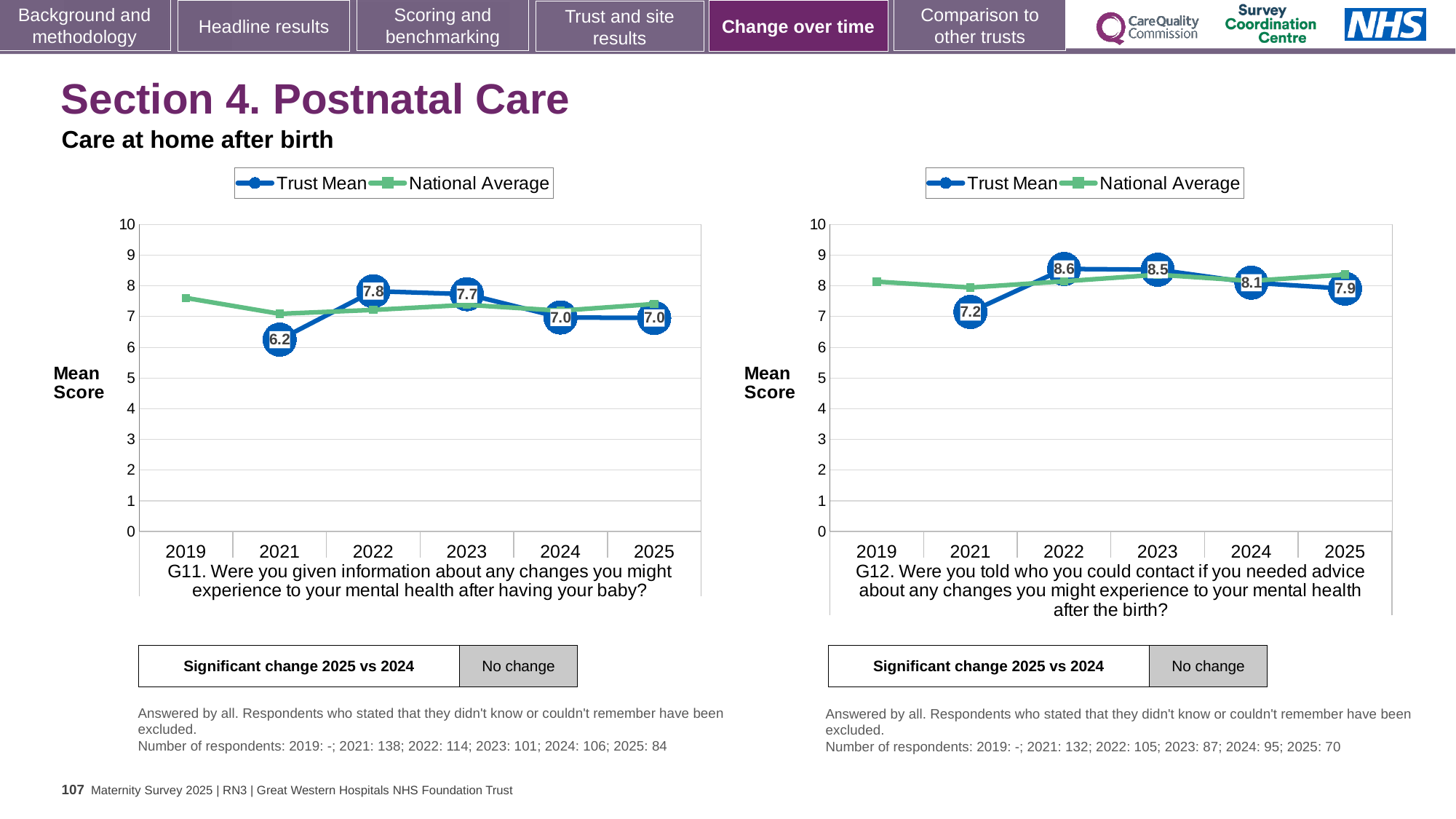

# Section 4. Postnatal Care
Care at home after birth

### Chart

| Category | Trust Mean | National Average |
|---|---|---|
| 2019 | None | 7.605865293650711 |
| 2021 | 6.248477382208667 | 7.090638133698132 |
| 2022 | 7.827716751947421 | 7.215631157600871 |
| 2023 | 7.727427759634018 | 7.381715604010473 |
| 2024 | 6.969339202791814 | 7.191714113962193 |
| 2025 | 6.955302825053064 | 7.409102394280751 |

### Chart

| Category | Trust Mean | National Average |
|---|---|---|
| 2019 | None | 8.136718089580668 |
| 2021 | 7.150475662414522 | 7.945188706025326 |
| 2022 | 8.550691771436735 | 8.147597211255825 |
| 2023 | 8.525769256969475 | 8.361600704335773 |
| 2024 | 8.103340986404968 | 8.161768408373216 |
| 2025 | 7.907925917781359 | 8.366511328944203 |
| Significant change 2025 vs 2024 | No change |
| --- | --- |
| Significant change 2025 vs 2024 | No change |
| --- | --- |
Answered by all. Respondents who stated that they didn't know or couldn't remember have been excluded.
Number of respondents: 2019: -; 2021: 138; 2022: 114; 2023: 101; 2024: 106; 2025: 84
Answered by all. Respondents who stated that they didn't know or couldn't remember have been excluded.
Number of respondents: 2019: -; 2021: 132; 2022: 105; 2023: 87; 2024: 95; 2025: 70
107